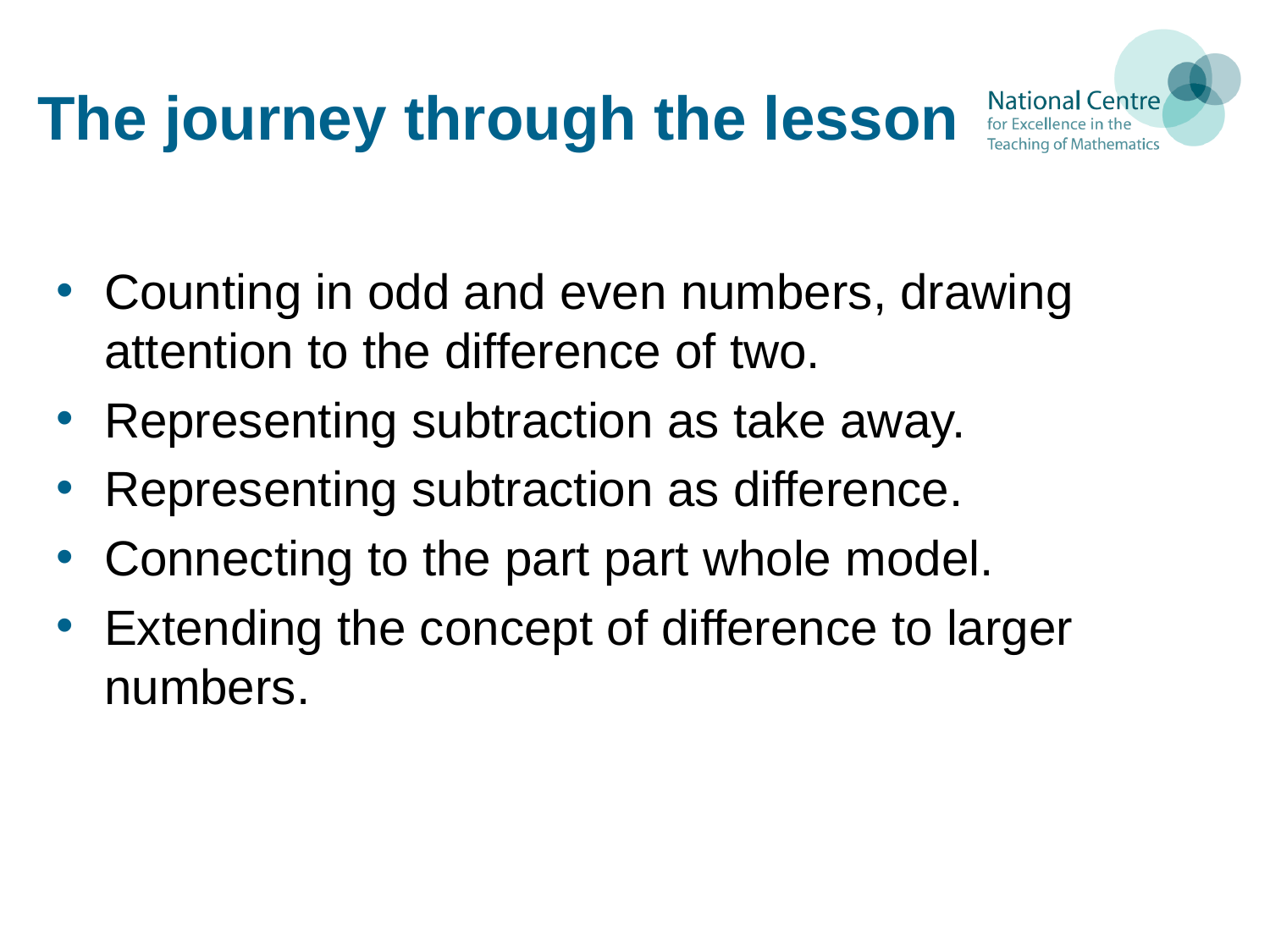

# The journey through the lesson
Counting in odd and even numbers, drawing attention to the difference of two.
Representing subtraction as take away.
Representing subtraction as difference.
Connecting to the part part whole model.
Extending the concept of difference to larger numbers.